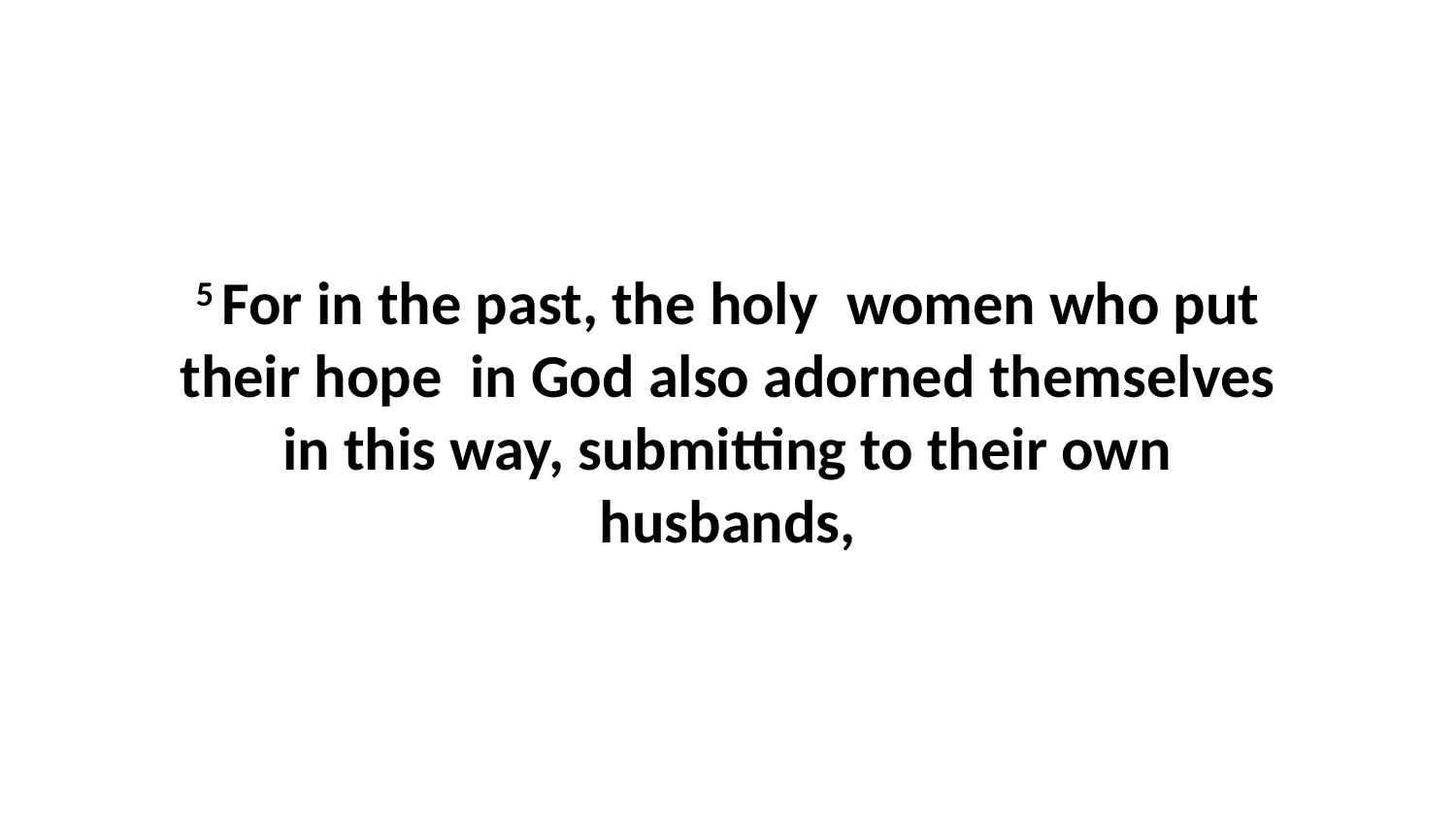

5 For in the past, the holy  women who put their hope  in God also adorned themselves in this way, submitting to their own husbands,